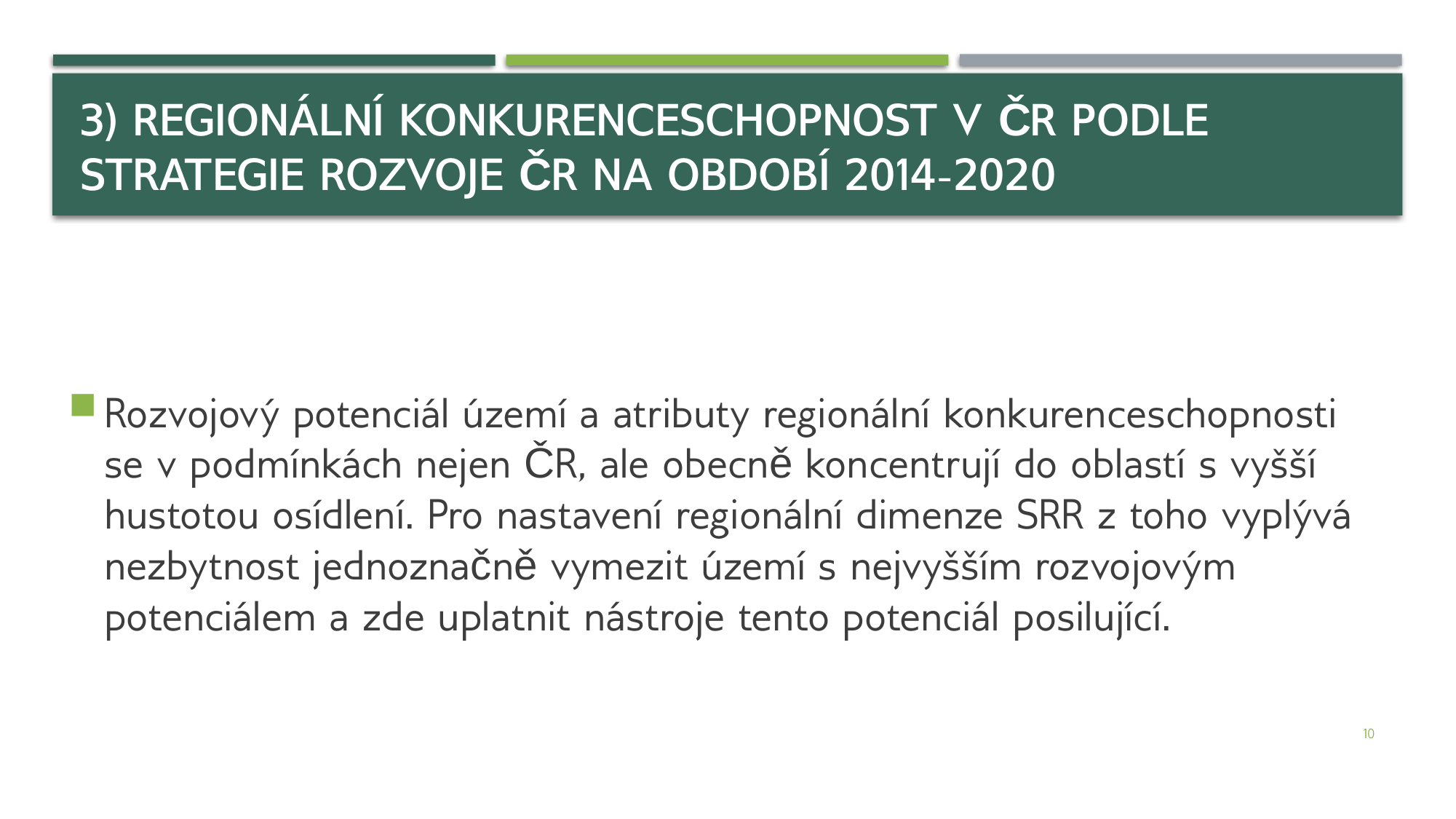

# 3) regionální konkurenceschopnost v čr podle Strategie rozvoje čr na období 2014-2020
Rozvojový potenciál území a atributy regionální konkurenceschopnosti se v podmínkách nejen ČR, ale obecně koncentrují do oblastí s vyšší hustotou osídlení. Pro nastavení regionální dimenze SRR z toho vyplývá nezbytnost jednoznačně vymezit území s nejvyšším rozvojovým potenciálem a zde uplatnit nástroje tento potenciál posilující.
10